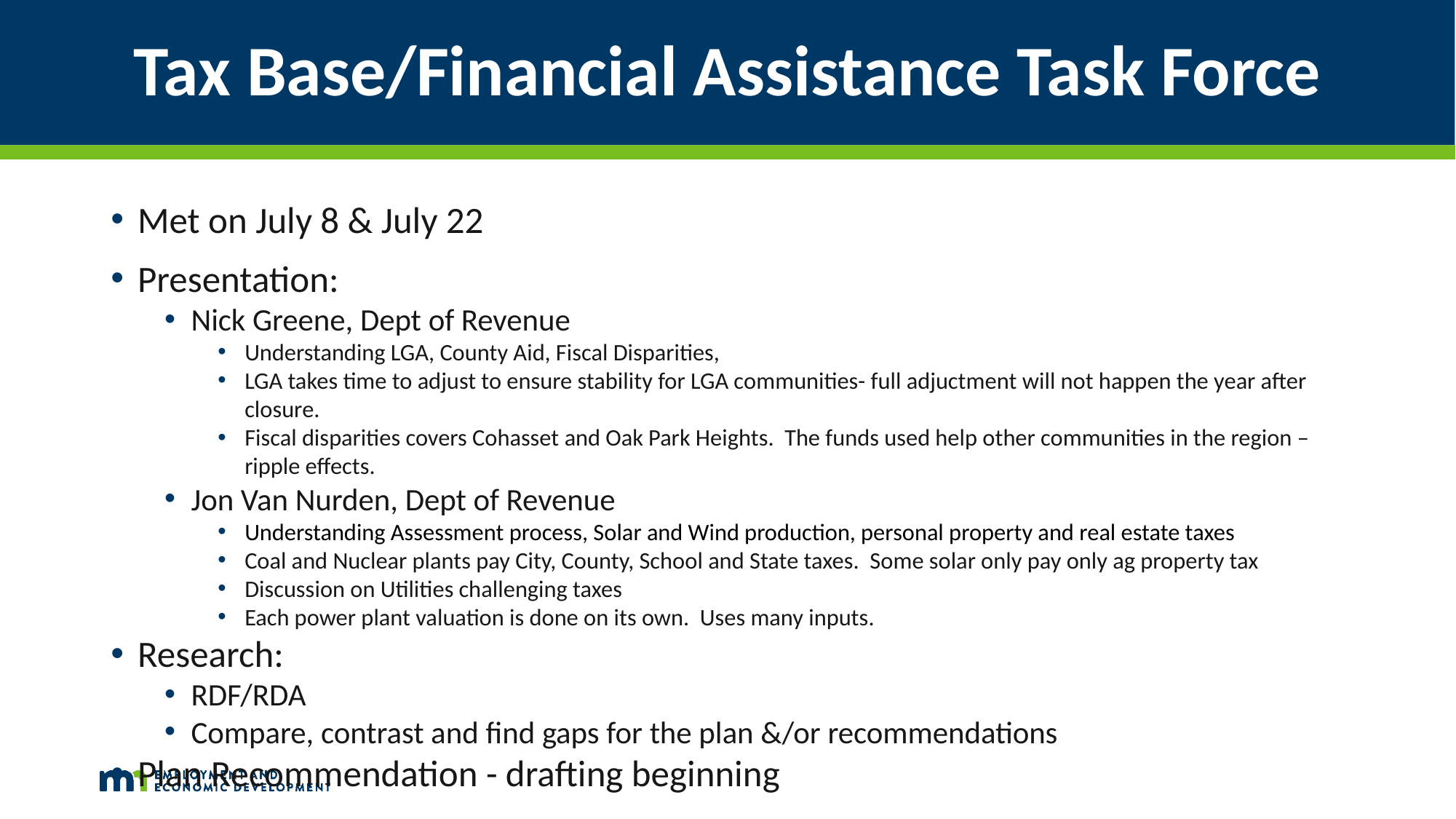

# Tax Base/Financial Assistance Task Force
Met on July 8 & July 22
Presentation:
Nick Greene, Dept of Revenue
Understanding LGA, County Aid, Fiscal Disparities,
LGA takes time to adjust to ensure stability for LGA communities- full adjuctment will not happen the year after closure.
Fiscal disparities covers Cohasset and Oak Park Heights.  The funds used help other communities in the region – ripple effects.
Jon Van Nurden, Dept of Revenue
Understanding Assessment process, Solar and Wind production, personal property and real estate taxes
Coal and Nuclear plants pay City, County, School and State taxes.  Some solar only pay only ag property tax
Discussion on Utilities challenging taxes
Each power plant valuation is done on its own.  Uses many inputs.
Research:
RDF/RDA
Compare, contrast and find gaps for the plan &/or recommendations
Plan Recommendation - drafting beginning